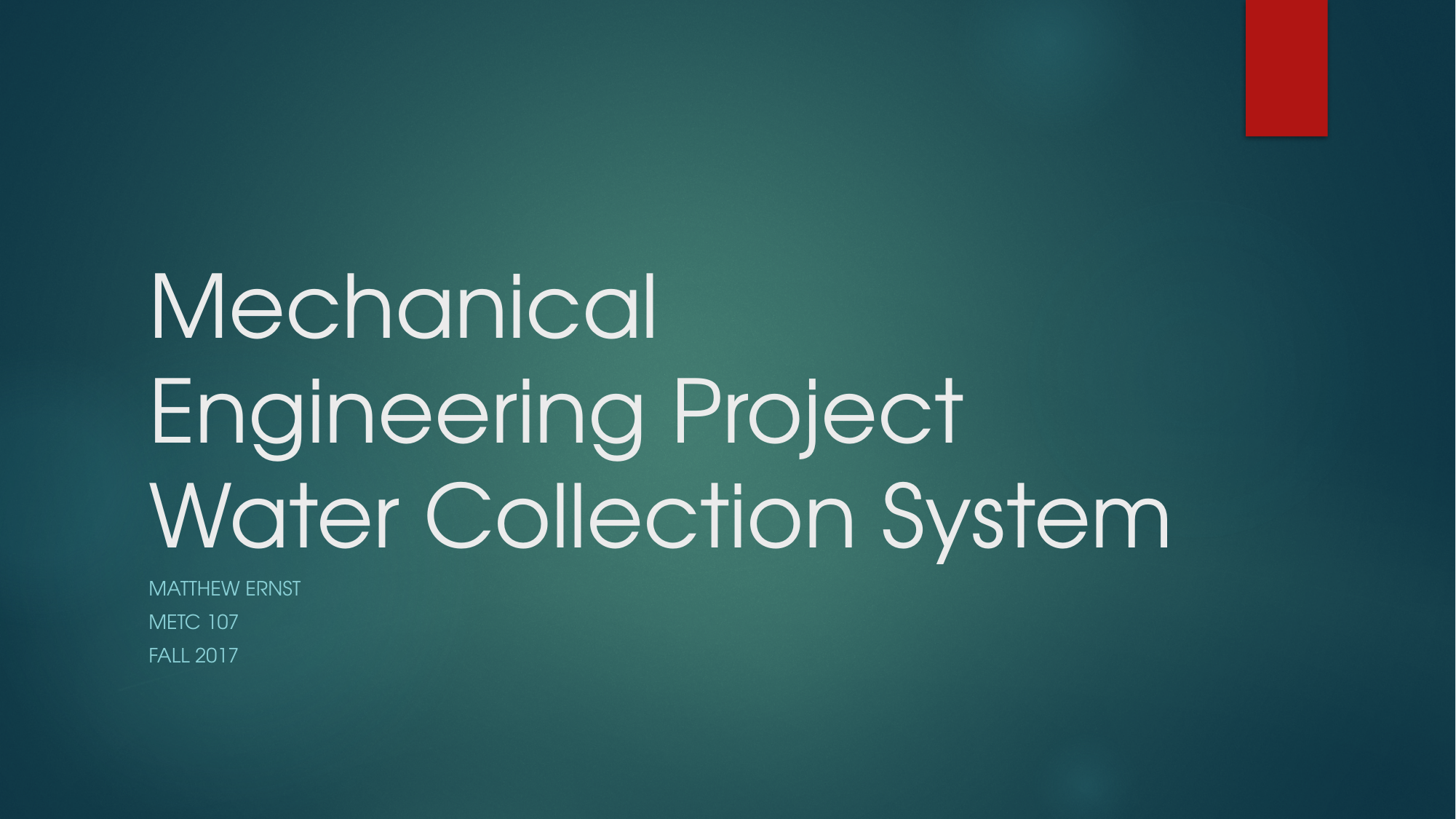

# Mechanical Engineering Project Water Collection System
Matthew Ernst
METC 107
Fall 2017